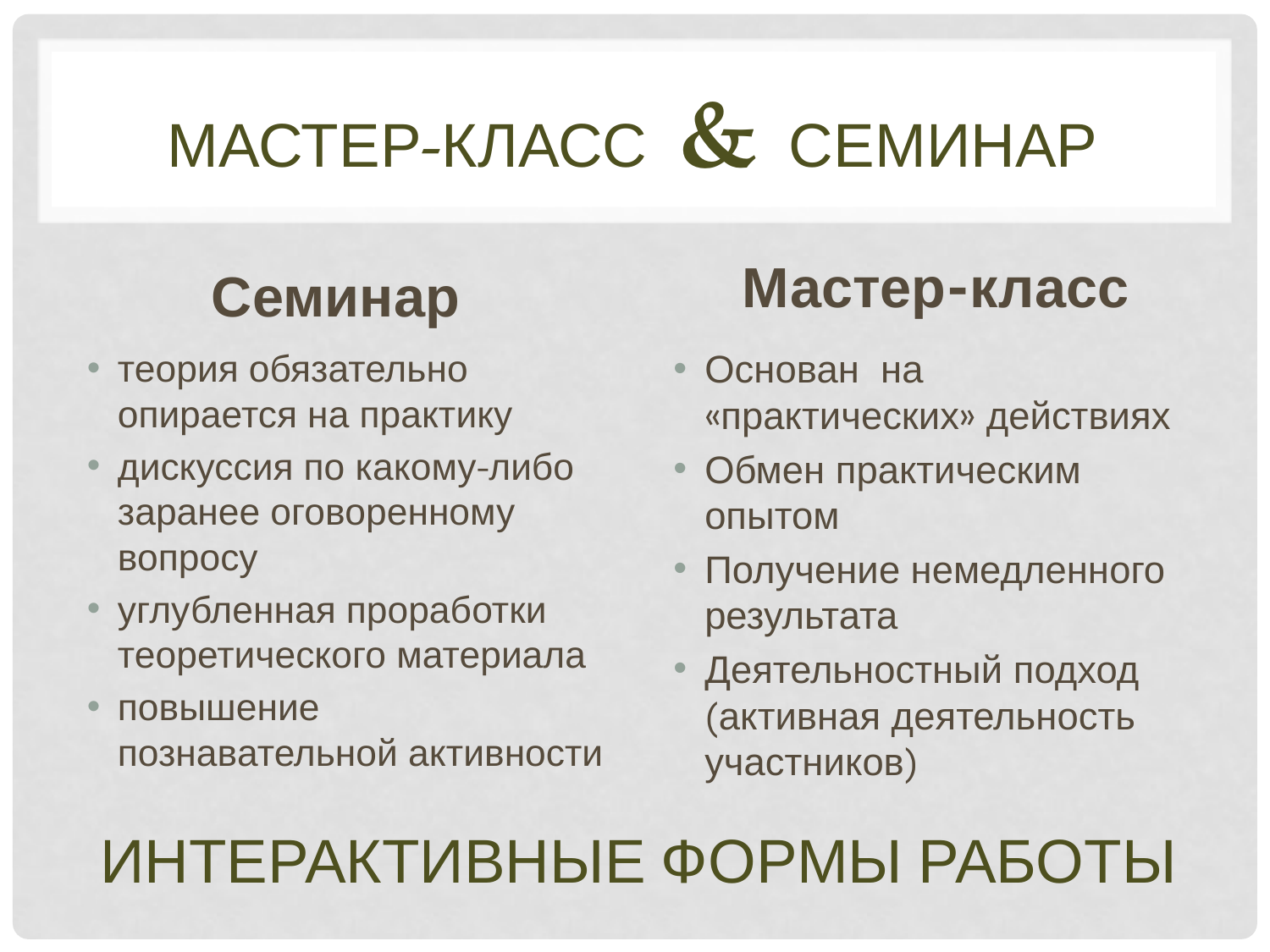

# Мастер-класс  &  семинар
Мастер-класс
Семинар
теория обязательно опирается на практику
дискуссия по какому-либо заранее оговоренному вопросу
углубленная проработки теоретического материала
повышение познавательной активности
Основан  на «практических» действиях
Обмен практическим опытом
Получение немедленного результата
Деятельностный подход (активная деятельность участников)
Интерактивные формы работы